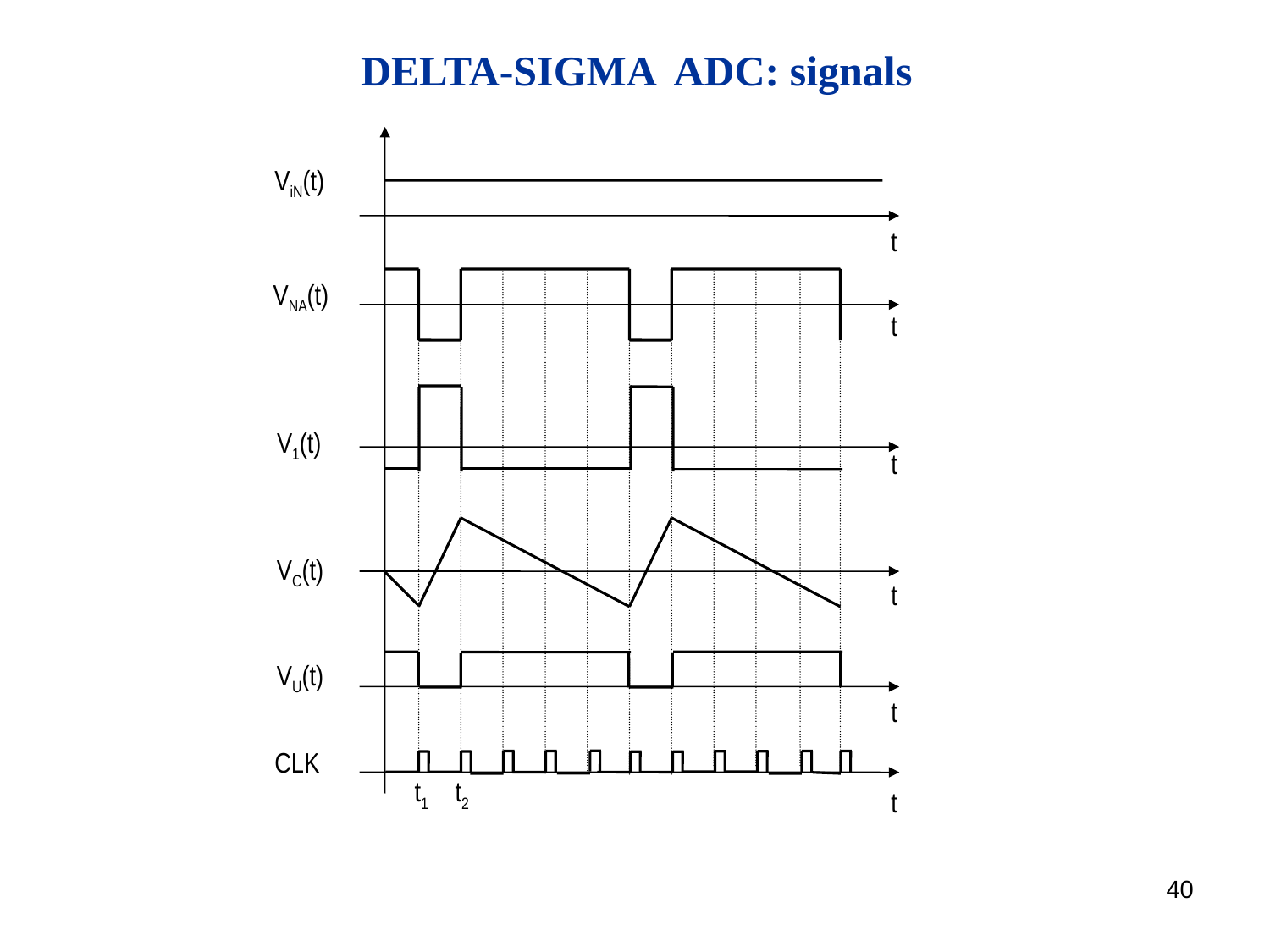

DELTA-SIGMA  ADC: signals

ViN(t)

t

VNA(t)
t

V1(t)
t

VC(t)

t
VU(t)

t
CLK

t1       t2
t
40